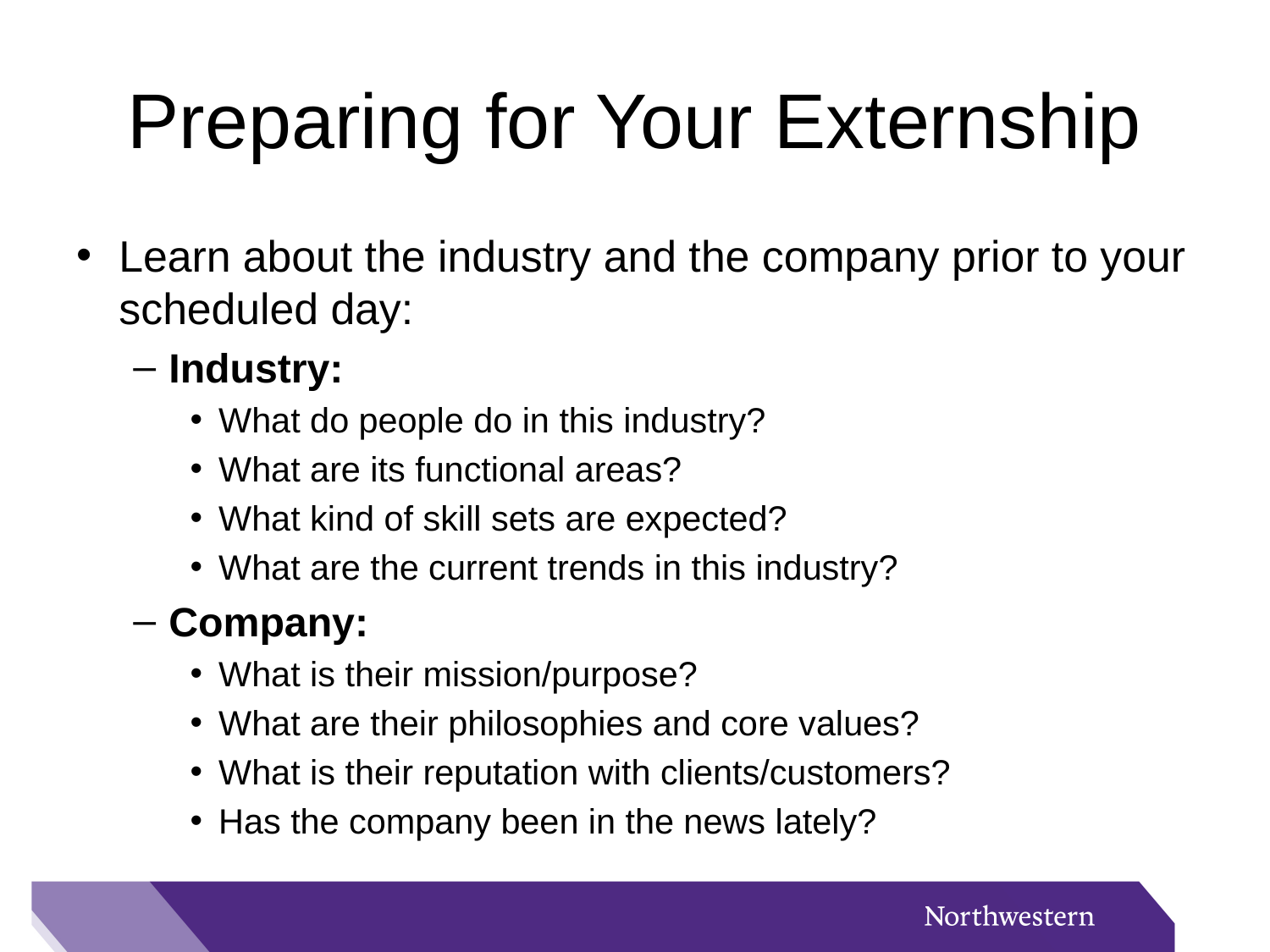

# Preparing for Your Externship
Learn about the industry and the company prior to your scheduled day:
Industry:
What do people do in this industry?
What are its functional areas?
What kind of skill sets are expected?
What are the current trends in this industry?
Company:
What is their mission/purpose?
What are their philosophies and core values?
What is their reputation with clients/customers?
Has the company been in the news lately?